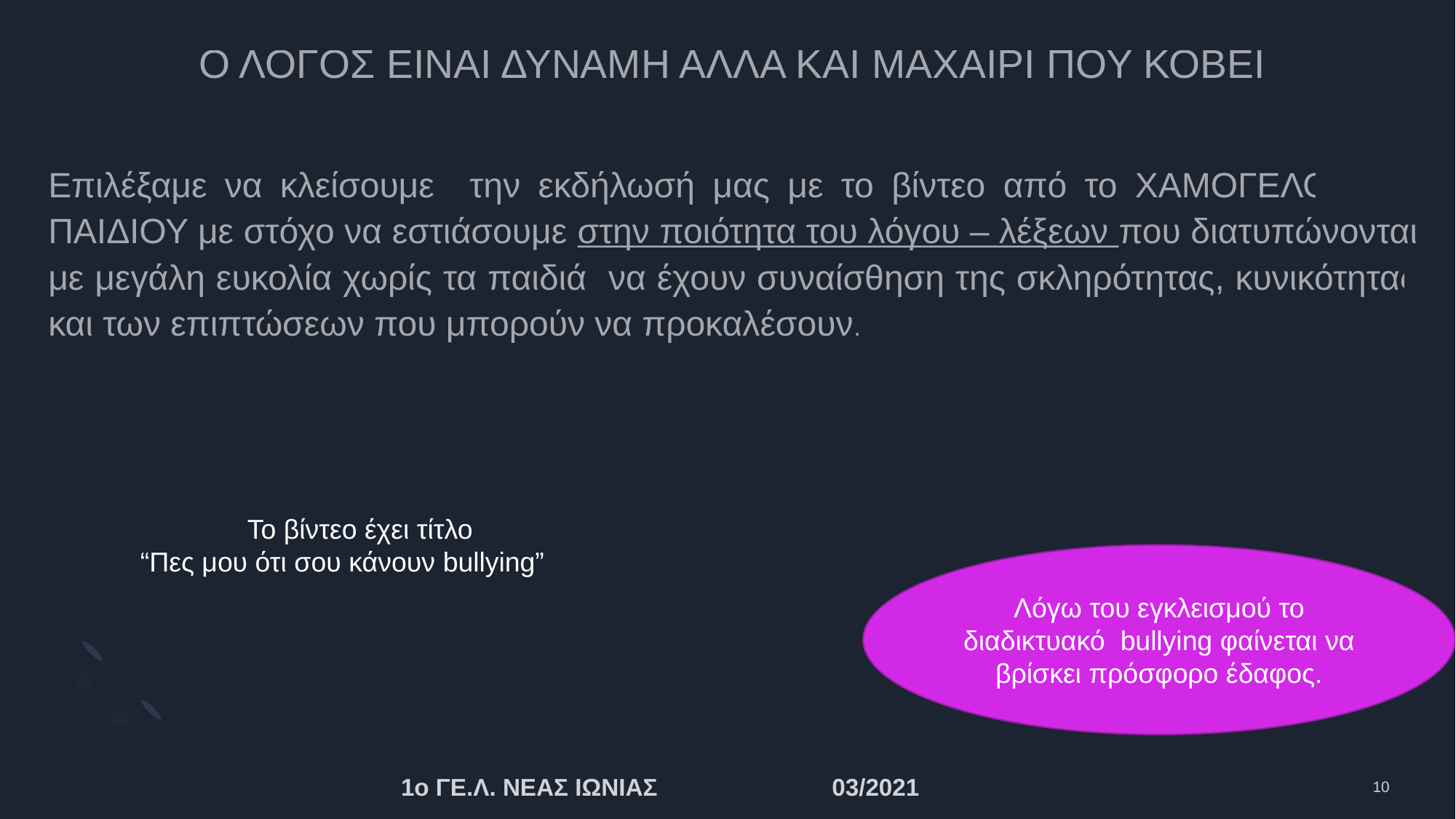

Ο ΛΟΓΟΣ ΕΙΝΑΙ ΔΥΝΑΜΗ ΑΛΛΑ ΚΑΙ ΜΑΧΑΙΡΙ ΠΟΥ ΚΟΒΕΙ

Επιλέξαμε να κλείσουμε  την εκδήλωσή μας με το βίντεο από το ΧΑΜΟΓΕΛΟ ΤΟΥ ΠΑΙΔΙΟΥ με στόχο να εστιάσουμε στην ποιότητα του λόγου – λέξεων που διατυπώνονται με μεγάλη ευκολία χωρίς τα παιδιά  να έχουν συναίσθηση της σκληρότητας, κυνικότητας και των επιπτώσεων που μπορούν να προκαλέσουν.

              Το βίντεο έχει τίτλο
“Πες μου ότι σου κάνουν bullying”
Λόγω του εγκλεισμού το διαδικτυακό  bullying φαίνεται να βρίσκει πρόσφορο έδαφος.
1ο ΓΕ.Λ. ΝΕΑΣ ΙΩΝΙΑΣ                          03/2021
10